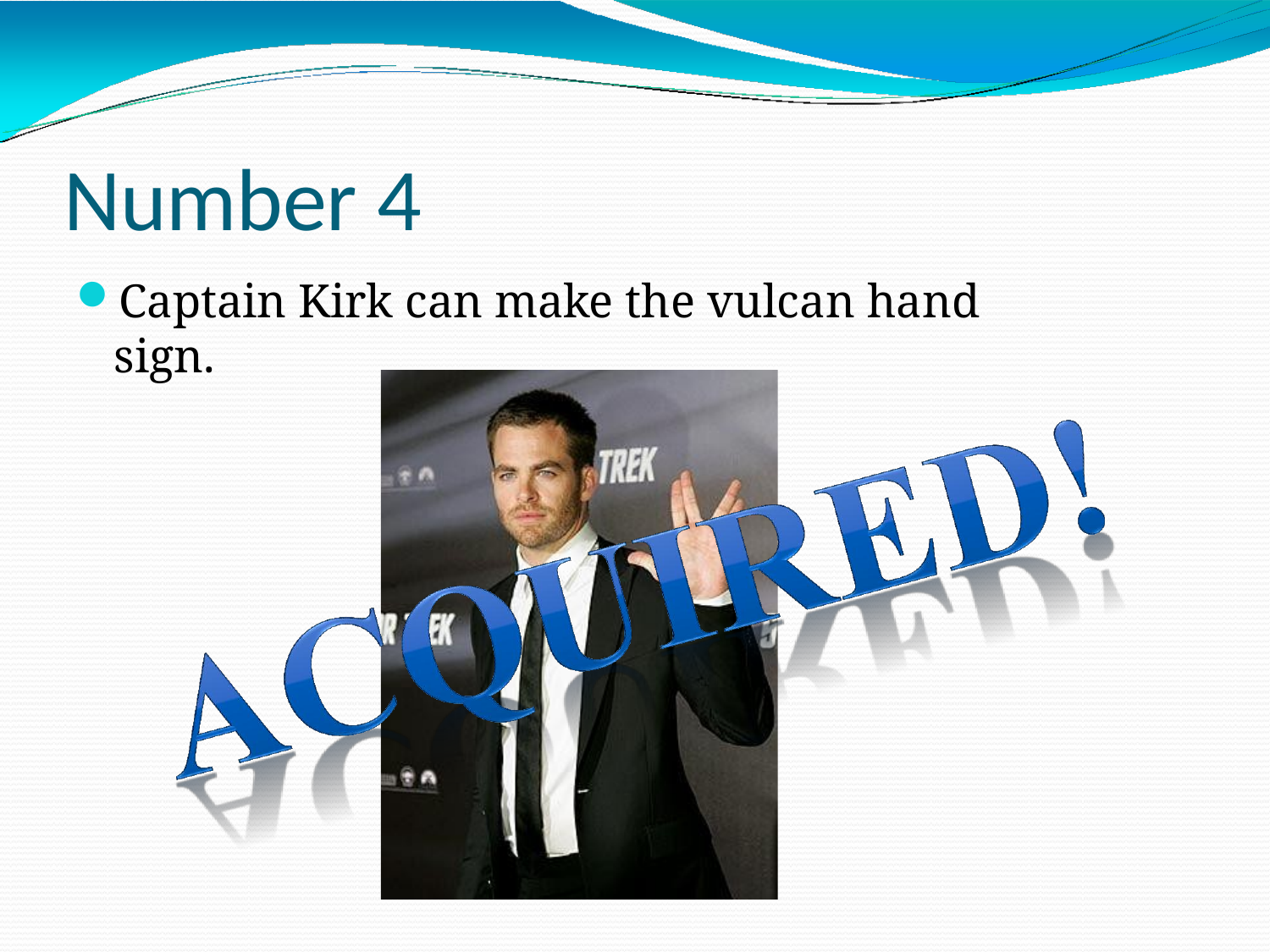

# Number 4
Captain Kirk can make the vulcan hand sign.